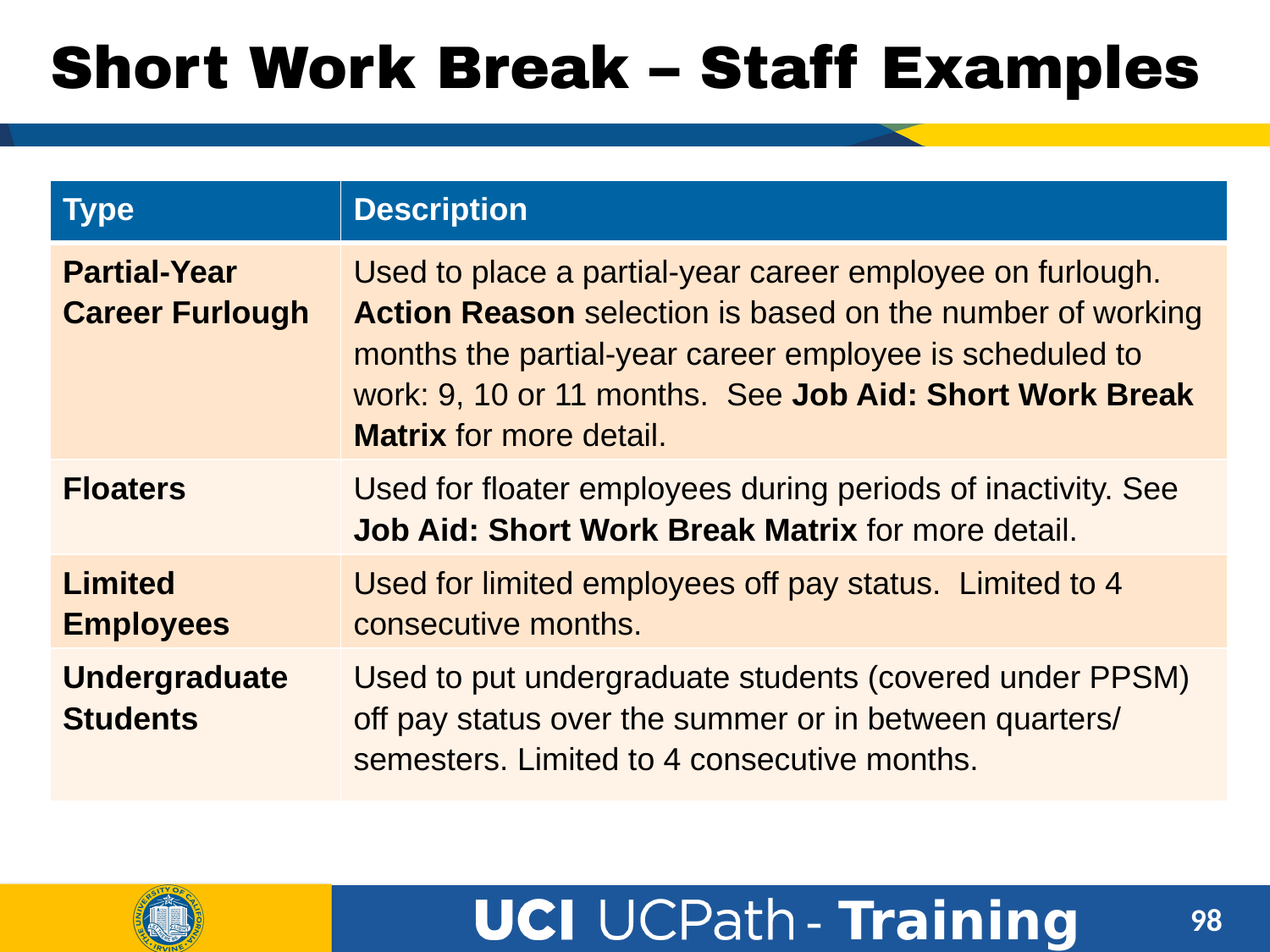

# Short Work Break – Staff Examples
| Type | Description |
| --- | --- |
| Partial-Year Career Furlough | Used to place a partial-year career employee on furlough. Action Reason selection is based on the number of working months the partial-year career employee is scheduled to work: 9, 10 or 11 months. See Job Aid: Short Work Break Matrix for more detail. |
| Floaters | Used for floater employees during periods of inactivity. See Job Aid: Short Work Break Matrix for more detail. |
| Limited Employees | Used for limited employees off pay status. Limited to 4 consecutive months. |
| Undergraduate Students | Used to put undergraduate students (covered under PPSM) off pay status over the summer or in between quarters/ semesters. Limited to 4 consecutive months. |